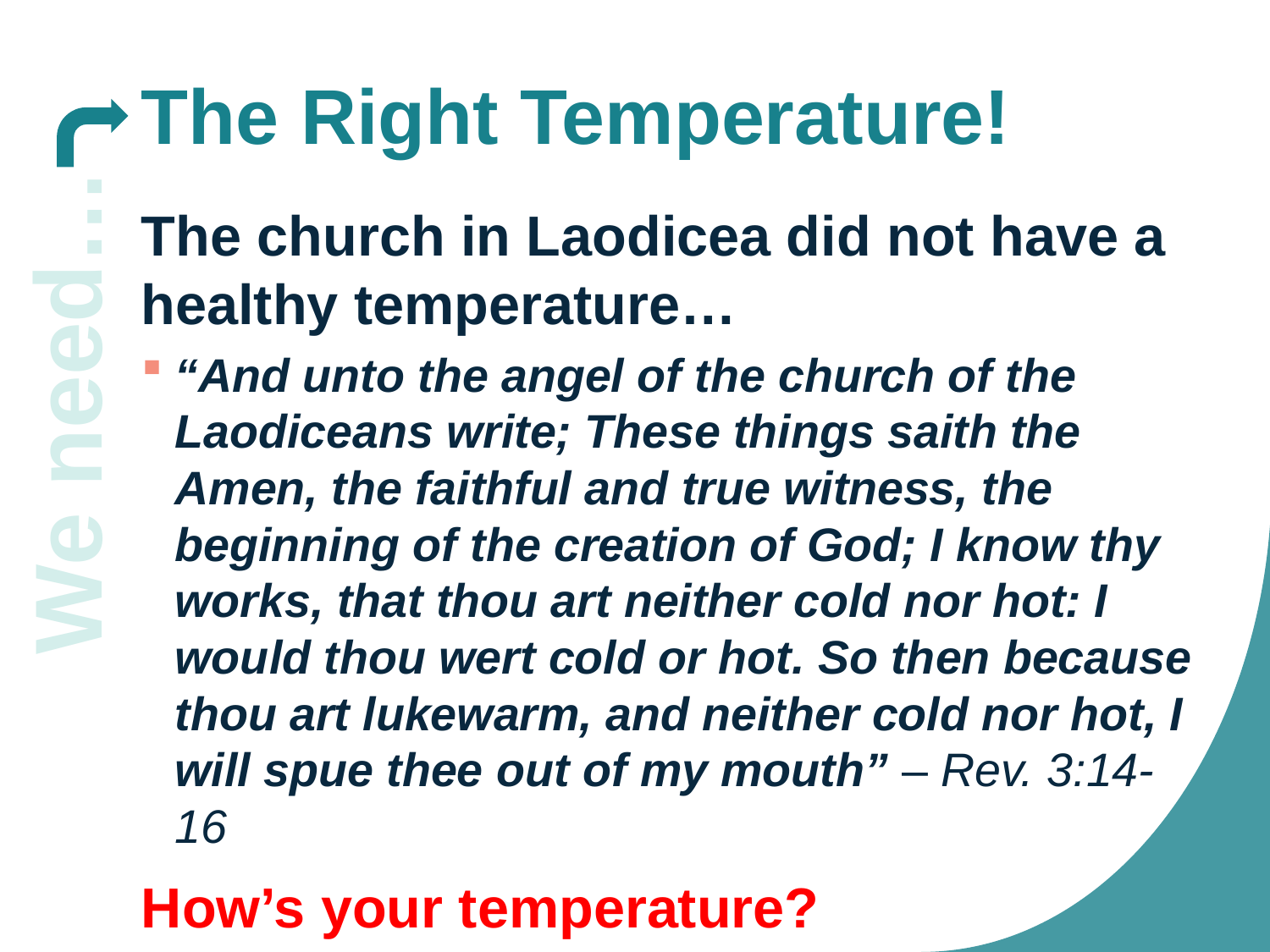

# The Right Temperature!

The church in Laodicea did not have a healthy temperature…
“And unto the angel of the church of the Laodiceans write; These things saith the Amen, the faithful and true witness, the beginning of the creation of God; I know thy works, that thou art neither cold nor hot: I would thou wert cold or hot. So then because thou art lukewarm, and neither cold nor hot, I will spue thee out of my mouth” – Rev. 3:14-16
How’s your temperature?
We need…